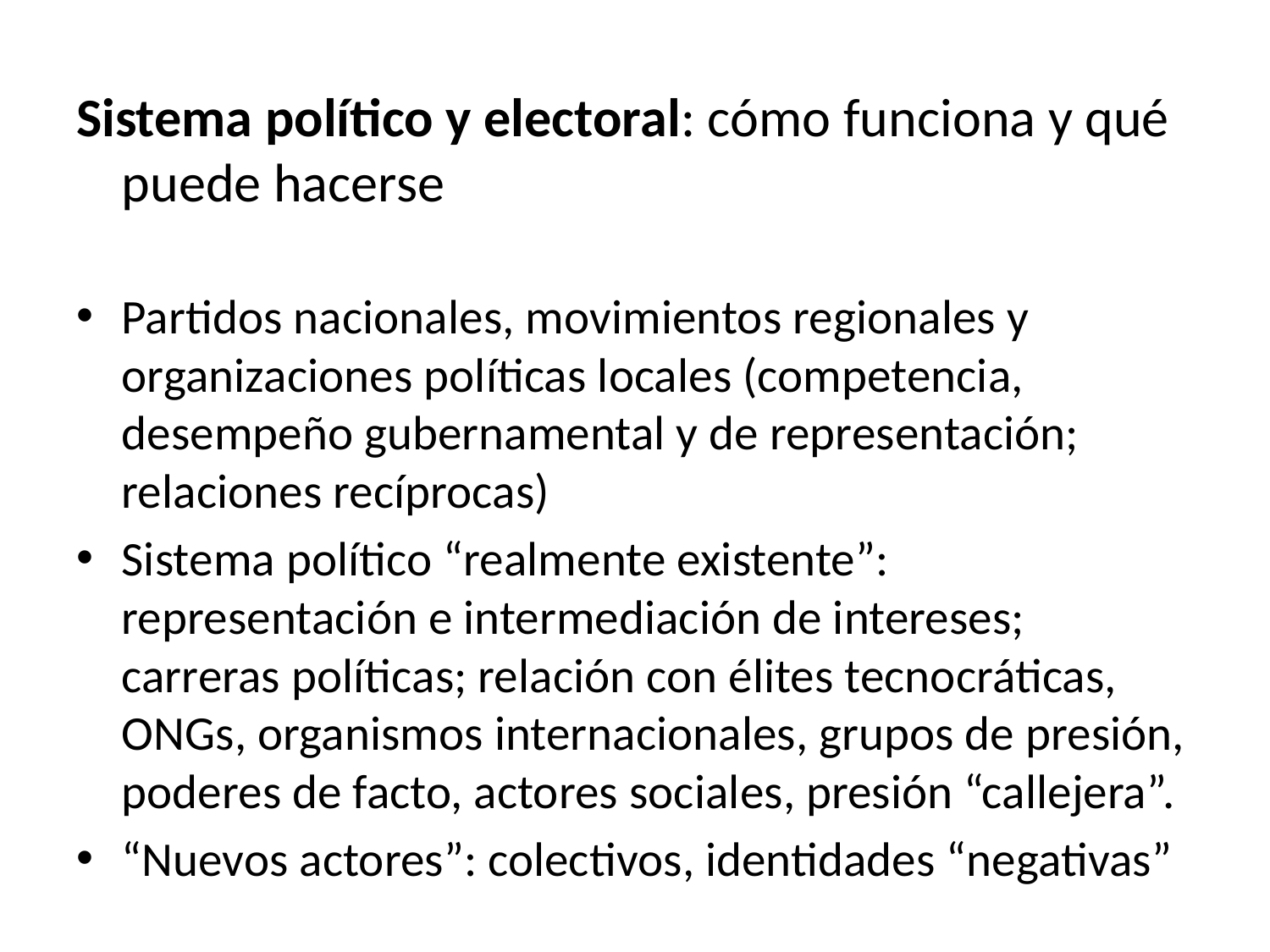

Sistema político y electoral: cómo funciona y qué puede hacerse

Partidos nacionales, movimientos regionales y organizaciones políticas locales (competencia, desempeño gubernamental y de representación; relaciones recíprocas)
Sistema político “realmente existente”: representación e intermediación de intereses; carreras políticas; relación con élites tecnocráticas, ONGs, organismos internacionales, grupos de presión, poderes de facto, actores sociales, presión “callejera”.
“Nuevos actores”: colectivos, identidades “negativas”